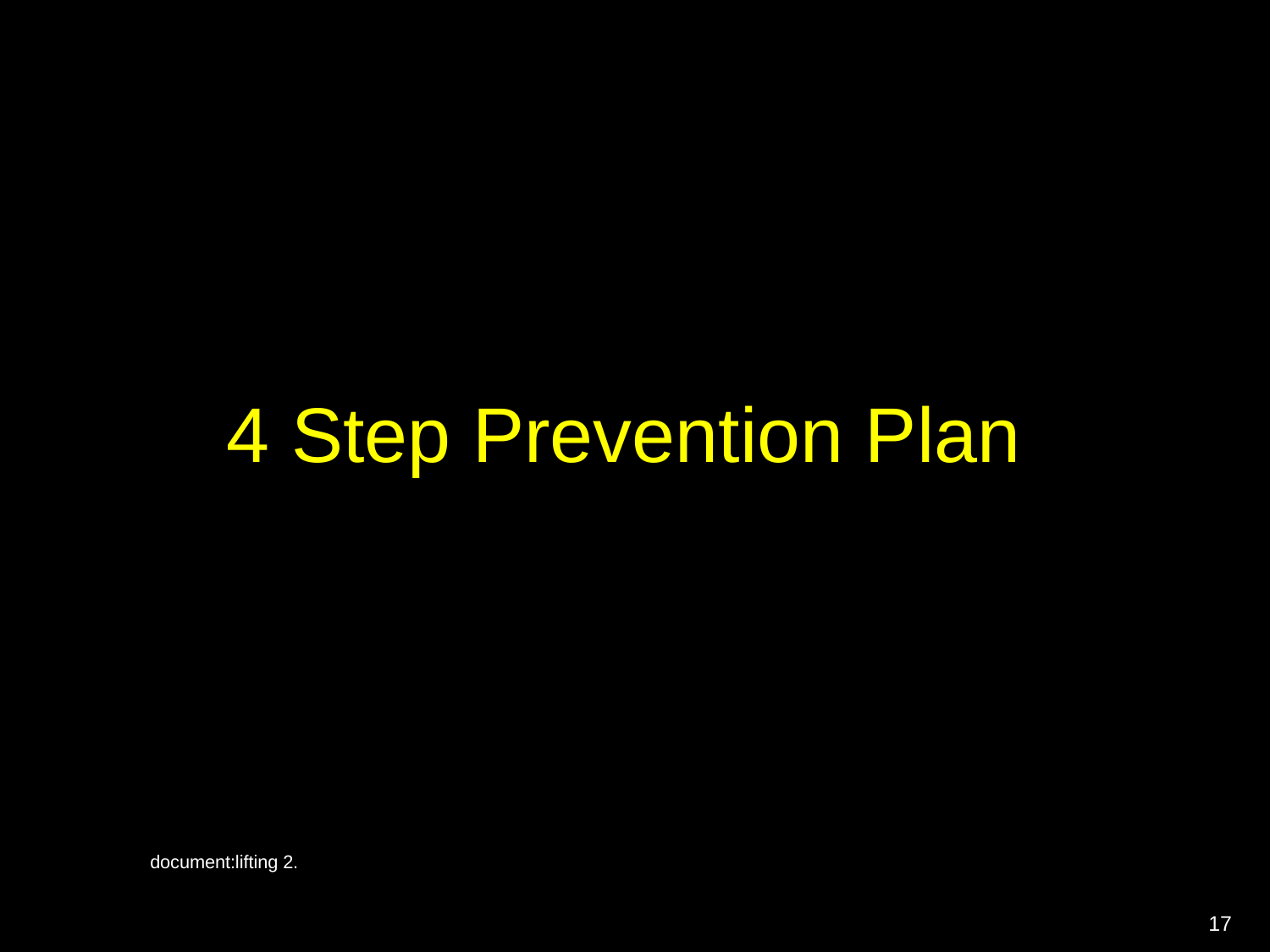

4 Step Prevention Plan

document:lifting 2.

17